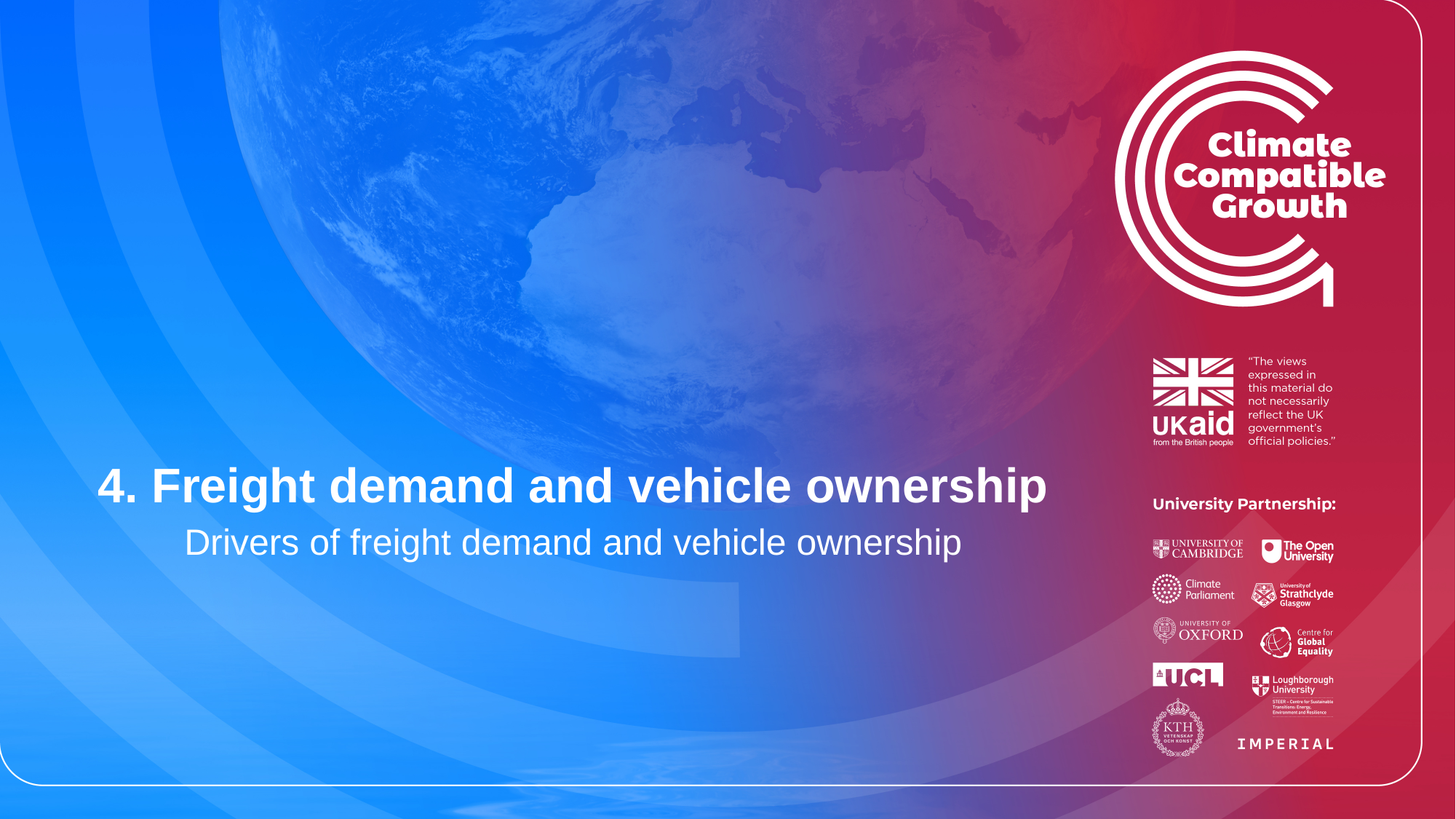

# 4. Freight demand and vehicle ownership
Drivers of freight demand and vehicle ownership